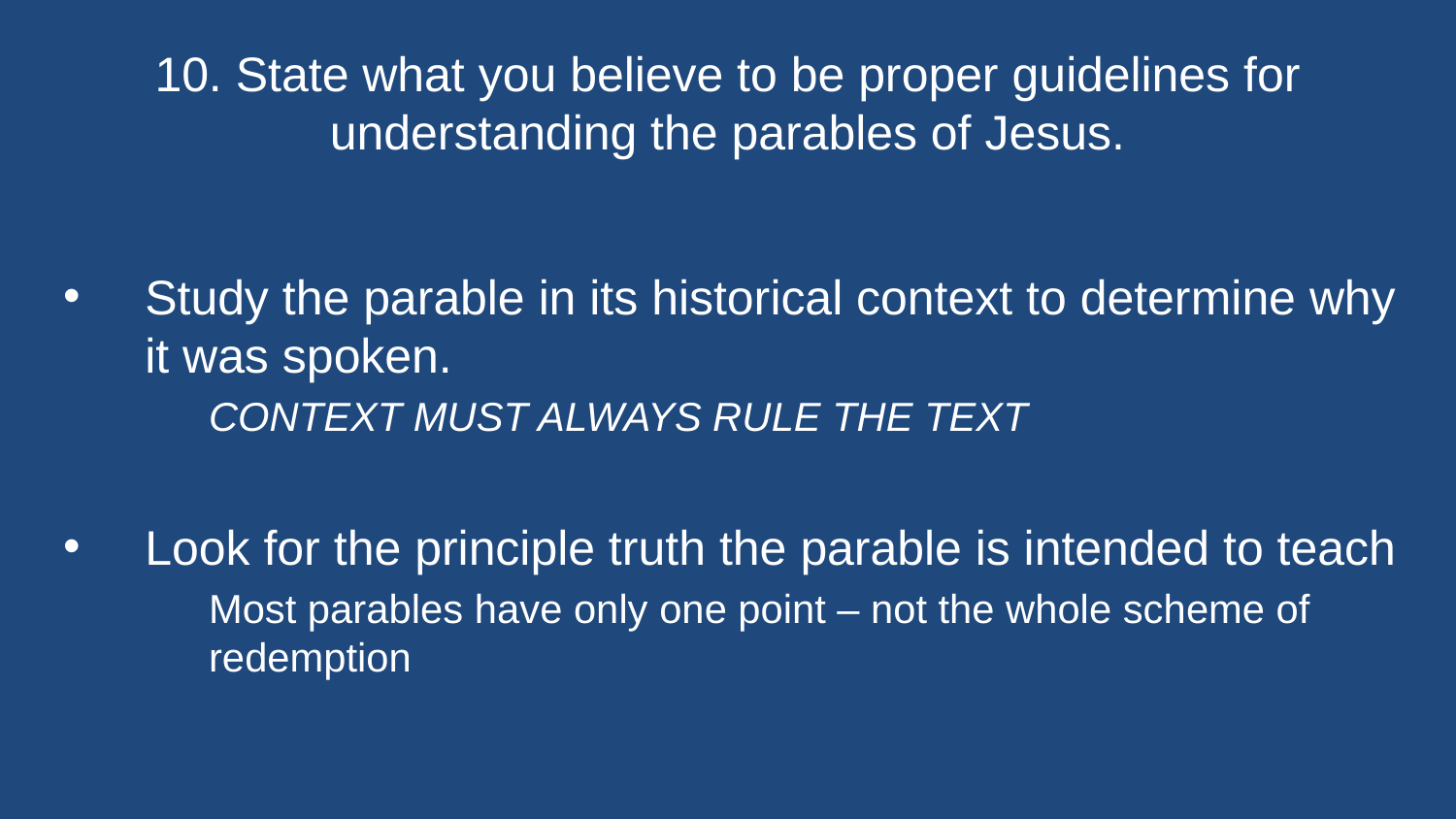

# 10. State what you believe to be proper guidelines for understanding the parables of Jesus.

Study the parable in its historical context to determine why it was spoken.
	CONTEXT MUST ALWAYS RULE THE TEXT

Look for the principle truth the parable is intended to teach
	Most parables have only one point – not the whole scheme of redemption